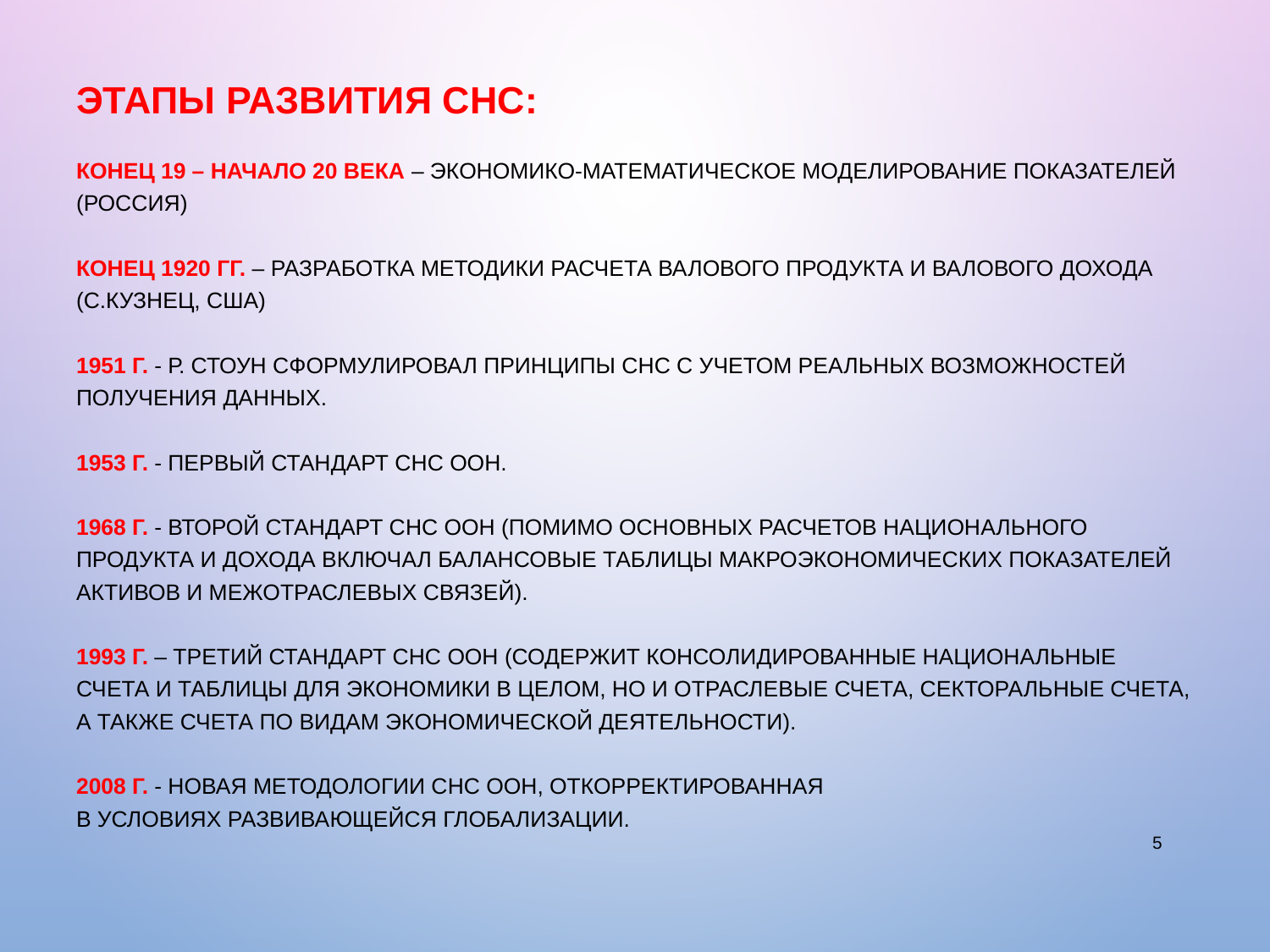

Этапы развития СНС:

Конец 19 – начало 20 века – Экономико-математическое моделирование показателей (россия)

Конец 1920 гг. – разработка методики расчета валового продукта и валового дохода (С.Кузнец, США)

1951 г. - Р. Стоун сформулировал принципы СНС с учетом реальных возможностей получения данных.

1953 г. - первый стандарт СНС ООН.

1968 г. - второй стандарт СНС ООН (помимо основных расчетов национального продукта и дохода включал балансовые таблицы макроэкономических показателей активов и межотраслевых связей).

1993 г. – третий стандарт СНС ООН (содержит консолидированные национальные счета и таблицы для экономики в целом, но и отраслевые счета, секторальные счета, а также счета по видам экономической деятельности).

2008 г. - новая методологии СНС ООН, откорректированная
в условиях развивающейся глобализации.
5